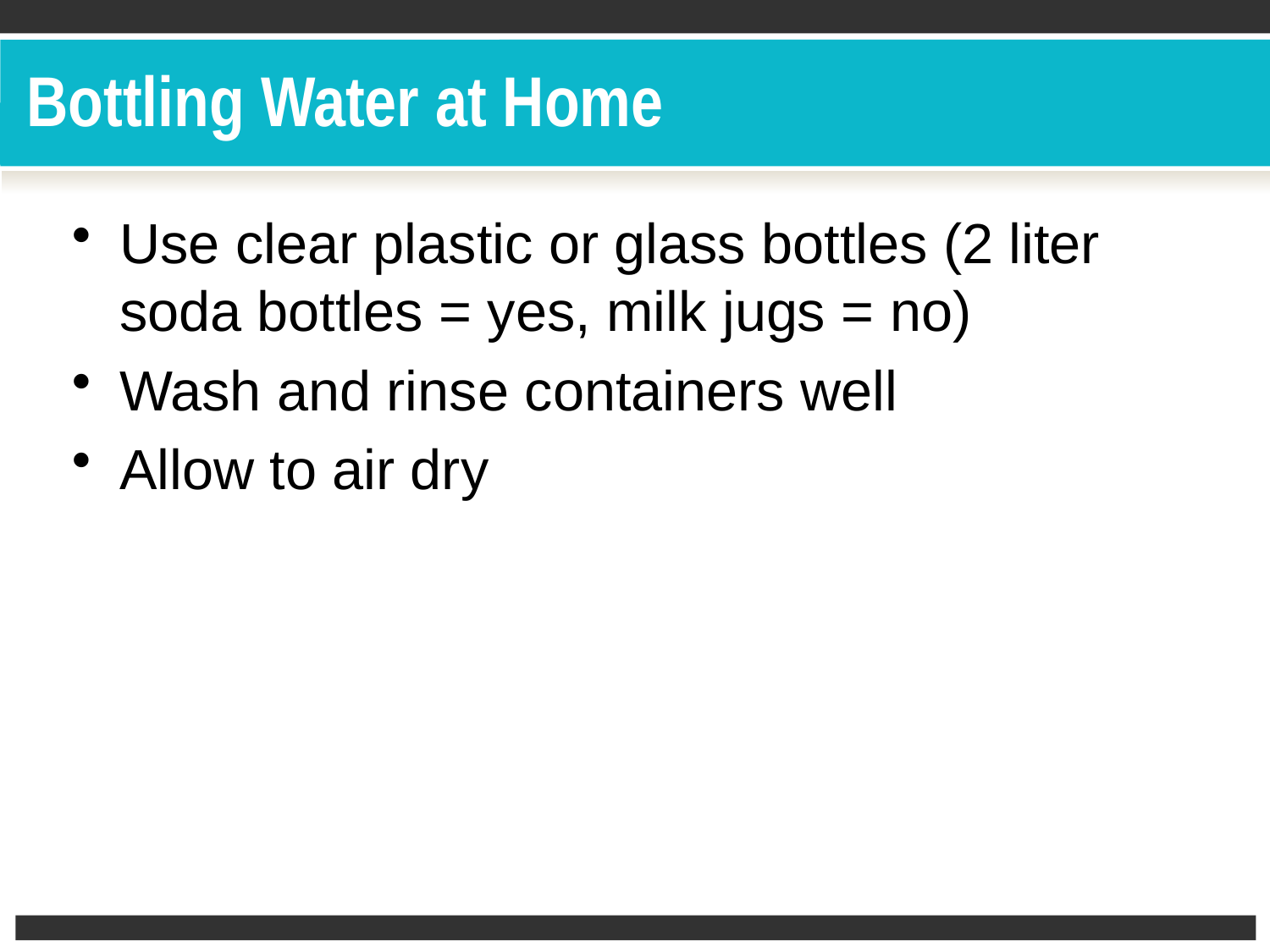

# Bottling Water at Home
Use clear plastic or glass bottles (2 liter soda bottles = yes, milk jugs = no)
Wash and rinse containers well
Allow to air dry